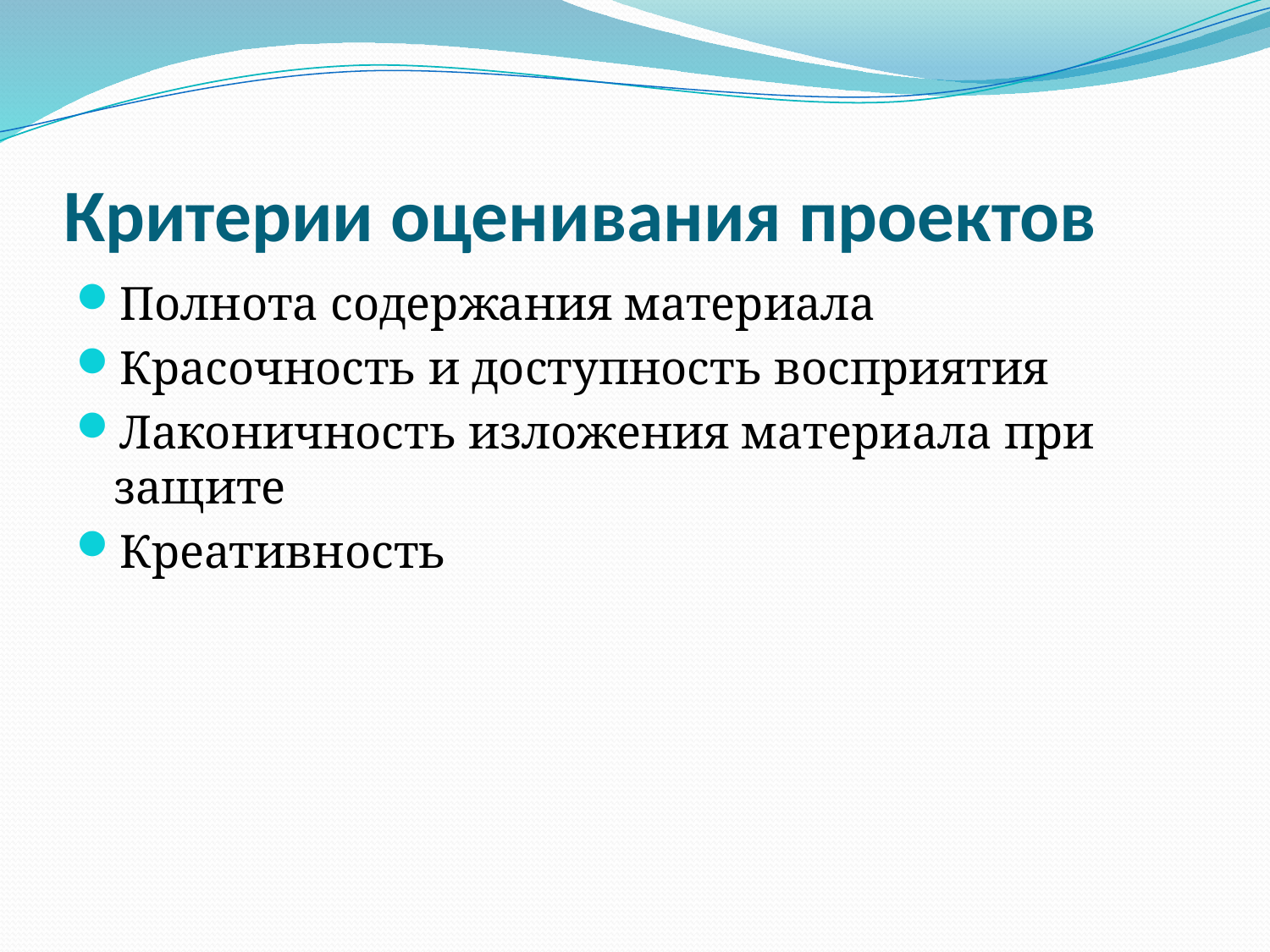

# Критерии оценивания проектов
Полнота содержания материала
Красочность и доступность восприятия
Лаконичность изложения материала при защите
Креативность